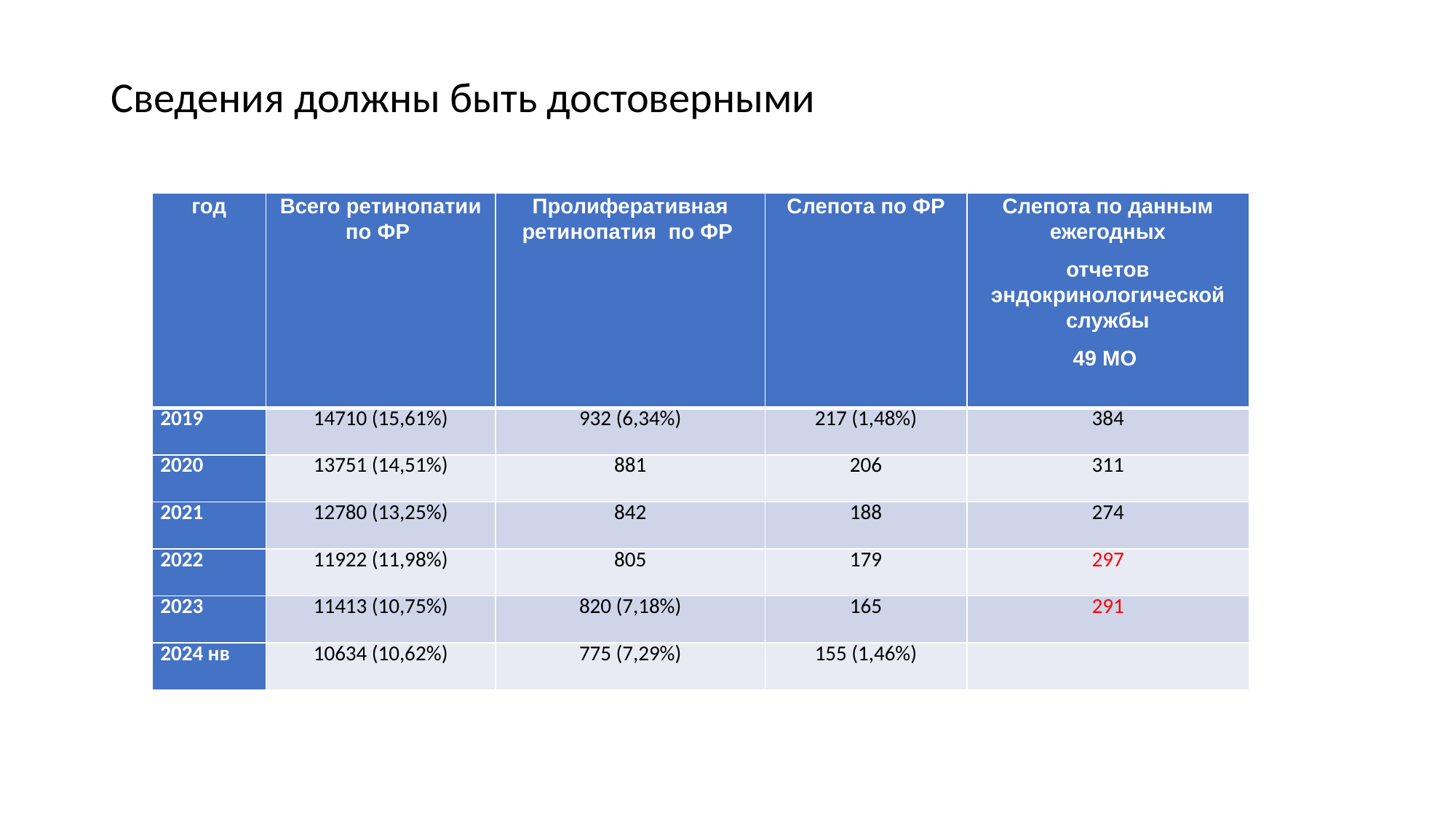

# Сведения должны быть достоверными
| год | Всего ретинопатии по ФР | Пролиферативная ретинопатия по ФР | Слепота по ФР | Слепота по данным ежегодных отчетов эндокринологической службы 49 МО |
| --- | --- | --- | --- | --- |
| 2019 | 14710 (15,61%) | 932 (6,34%) | 217 (1,48%) | 384 |
| 2020 | 13751 (14,51%) | 881 | 206 | 311 |
| 2021 | 12780 (13,25%) | 842 | 188 | 274 |
| 2022 | 11922 (11,98%) | 805 | 179 | 297 |
| 2023 | 11413 (10,75%) | 820 (7,18%) | 165 | 291 |
| 2024 нв | 10634 (10,62%) | 775 (7,29%) | 155 (1,46%) |  |